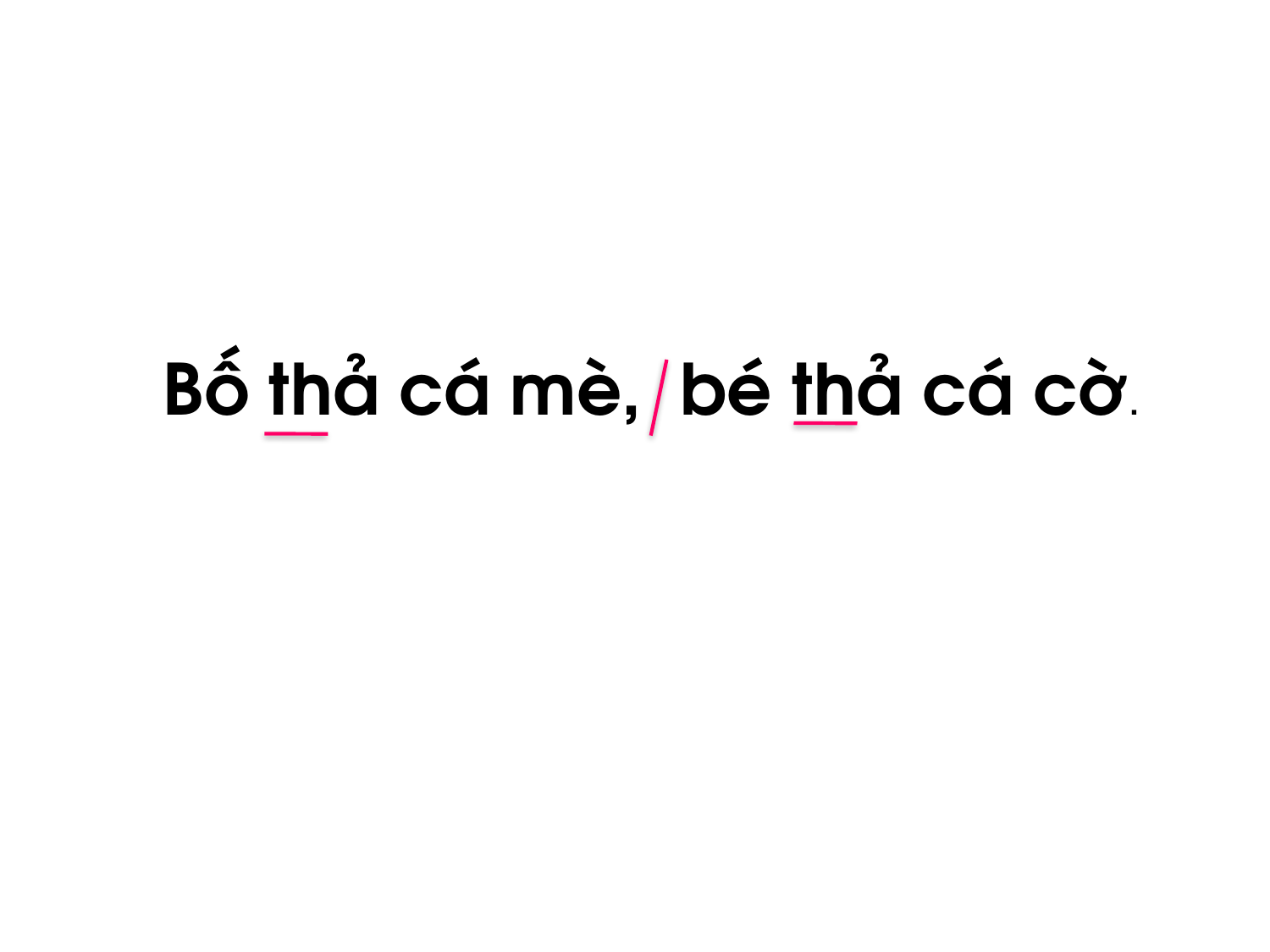

Bố thả cá mè,  bé thả cá cờ.